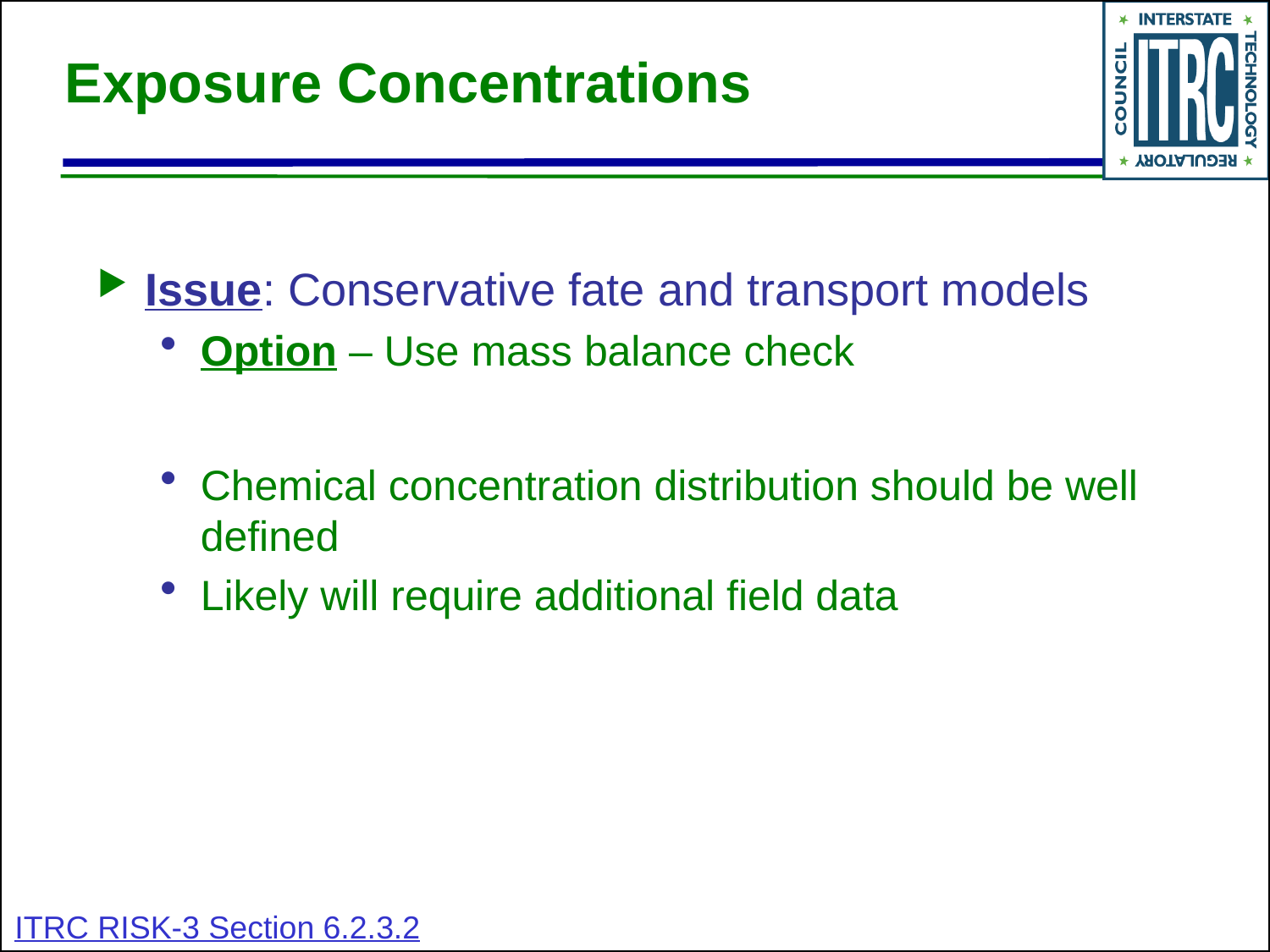

# Exposure Concentrations
Issue: Conservative fate and transport models
Option – Use mass balance check

Chemical concentration distribution should be well defined
Likely will require additional field data

ITRC RISK-3 Section 6.2.3.2